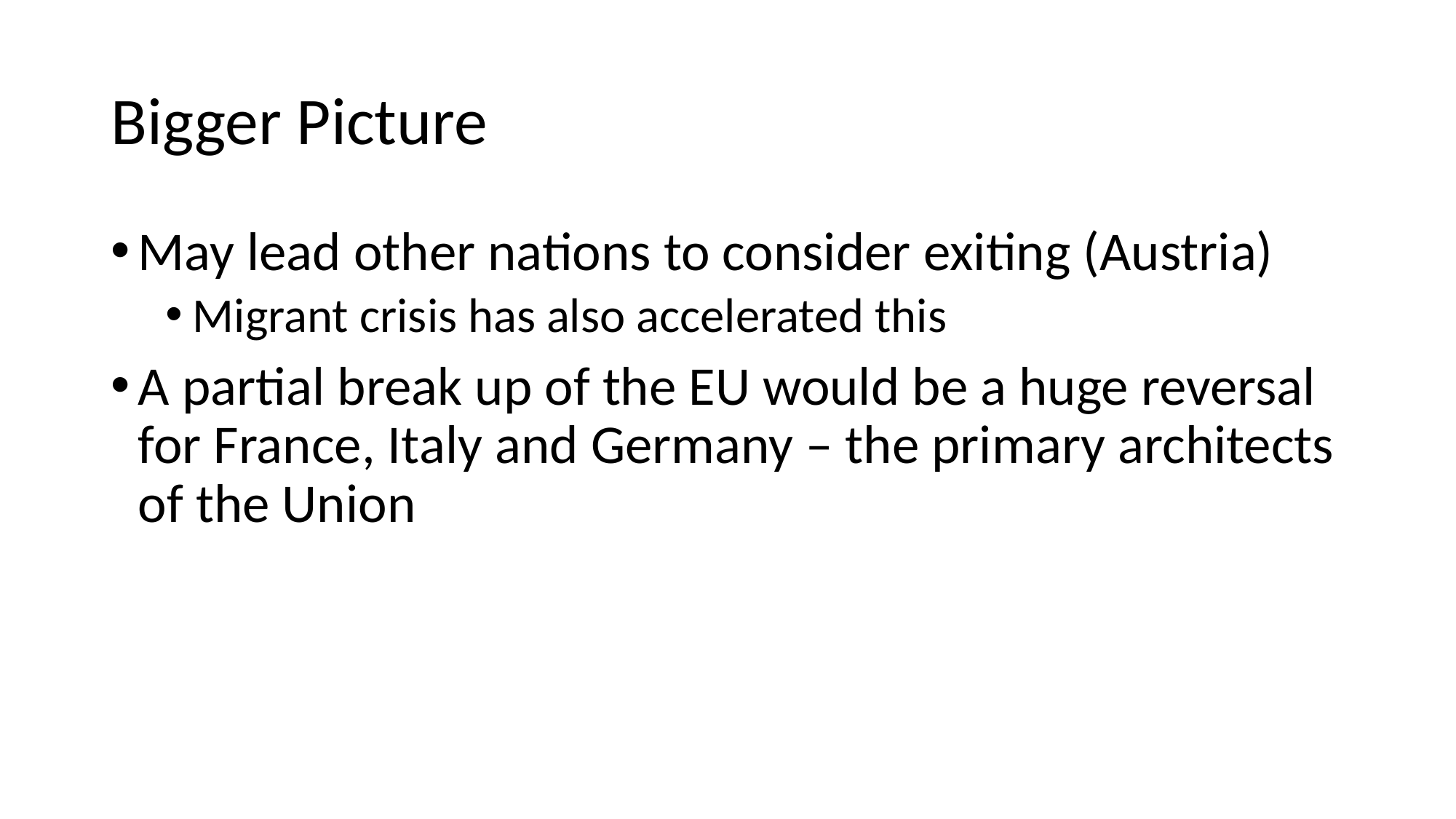

# Bigger Picture
May lead other nations to consider exiting (Austria)
Migrant crisis has also accelerated this
A partial break up of the EU would be a huge reversal for France, Italy and Germany – the primary architects of the Union